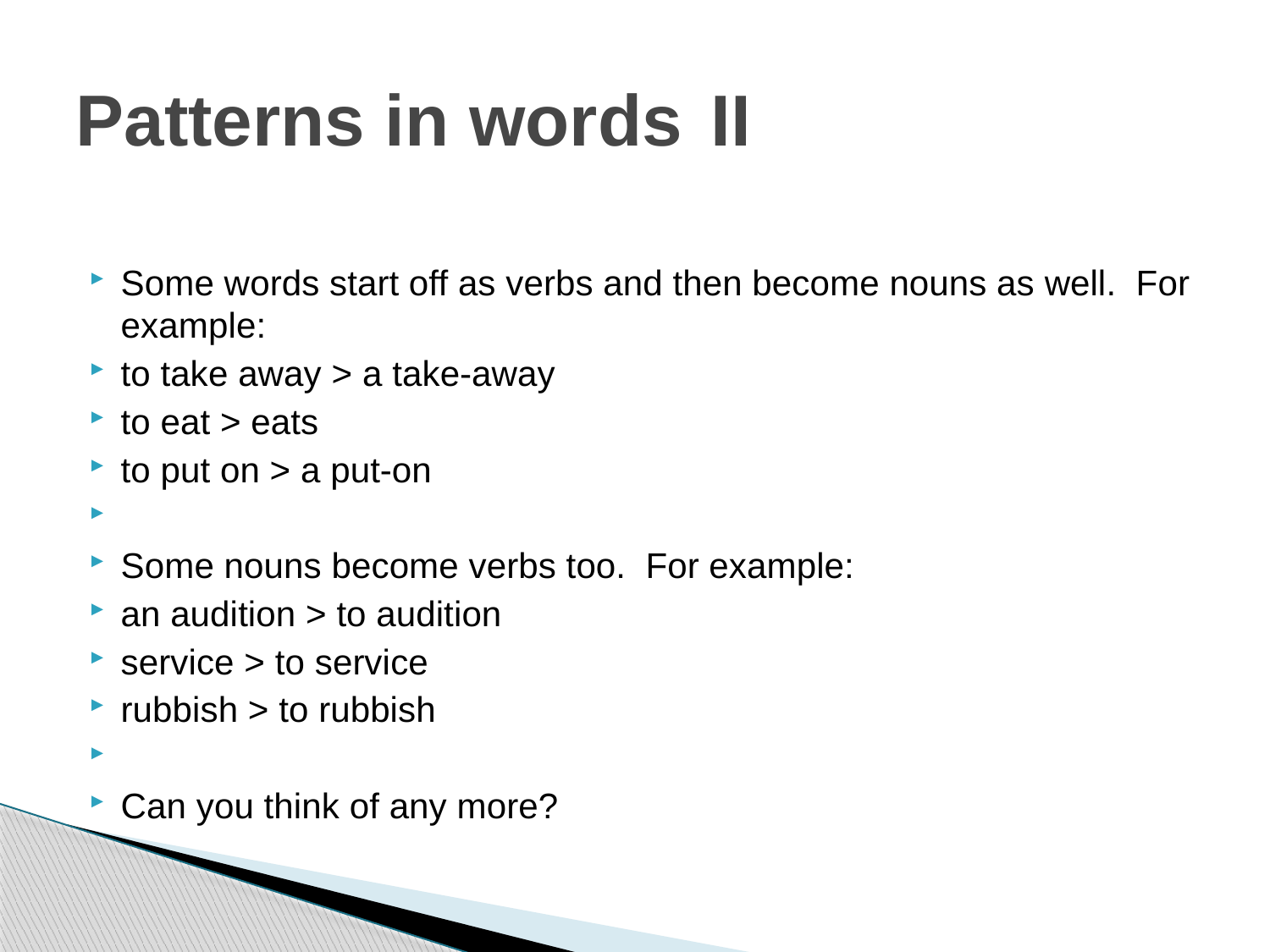

# Patterns in words 	II

Some words start off as verbs and then become nouns as well.  For example:
to take away > a take-away
to eat > eats
to put on > a put-on

Some nouns become verbs too.  For example:
an audition > to audition
service > to service
rubbish > to rubbish

Can you think of any more?